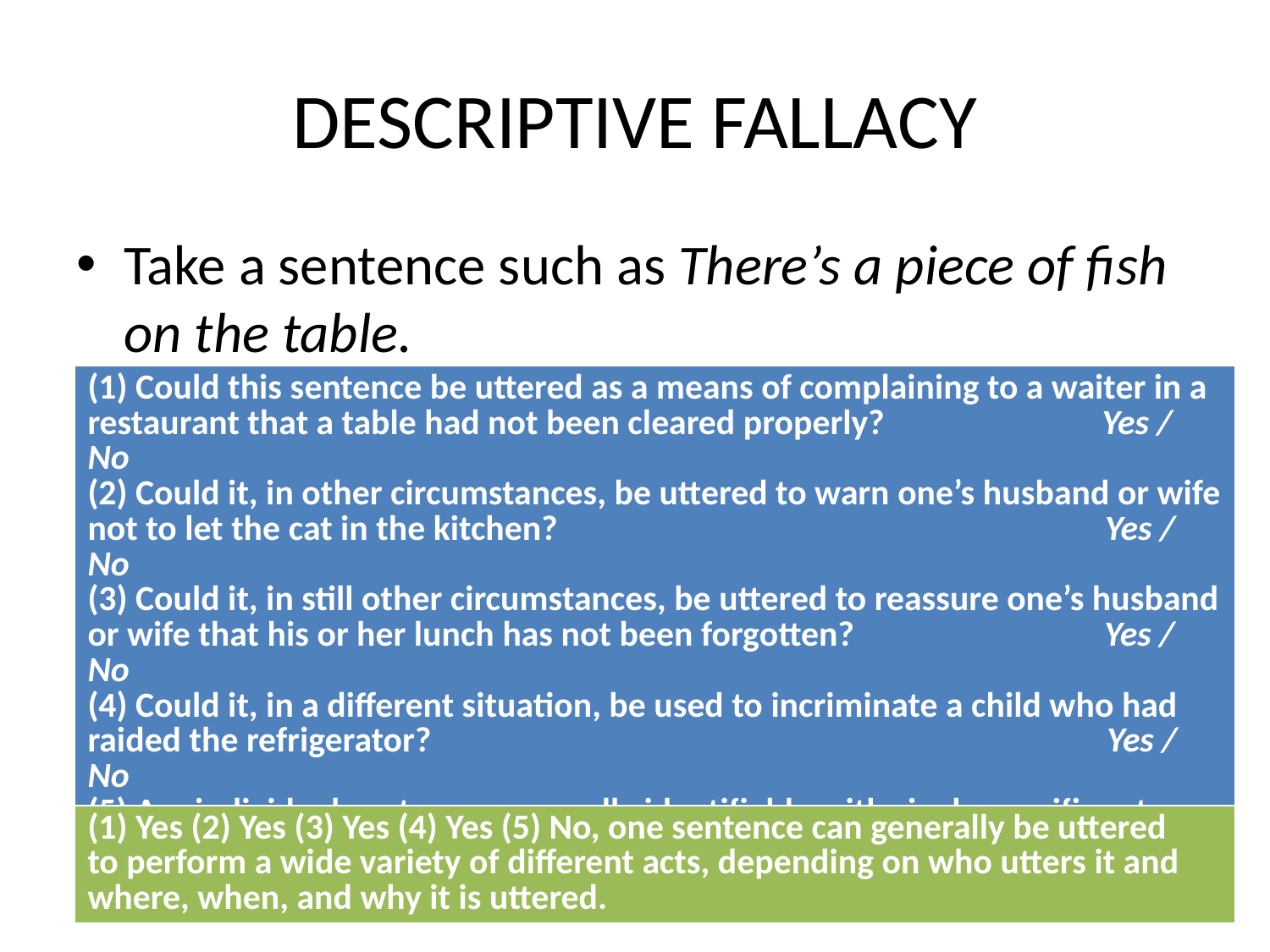

# DESCRIPTIVE FALLACY
Take a sentence such as There’s a piece of fish on the table.
| (1) Could this sentence be uttered as a means of complaining to a waiter in a restaurant that a table had not been cleared properly? Yes / No (2) Could it, in other circumstances, be uttered to warn one’s husband or wife not to let the cat in the kitchen? Yes / No (3) Could it, in still other circumstances, be uttered to reassure one’s husband or wife that his or her lunch has not been forgotten? Yes / No (4) Could it, in a different situation, be used to incriminate a child who had raided the refrigerator? Yes / No (5) Are individual sentences generally identifiable with single specific acts that are carried out by uttering them? Yes / No |
| --- |
| (1) Yes (2) Yes (3) Yes (4) Yes (5) No, one sentence can generally be uttered to perform a wide variety of different acts, depending on who utters it and where, when, and why it is uttered. |
| --- |